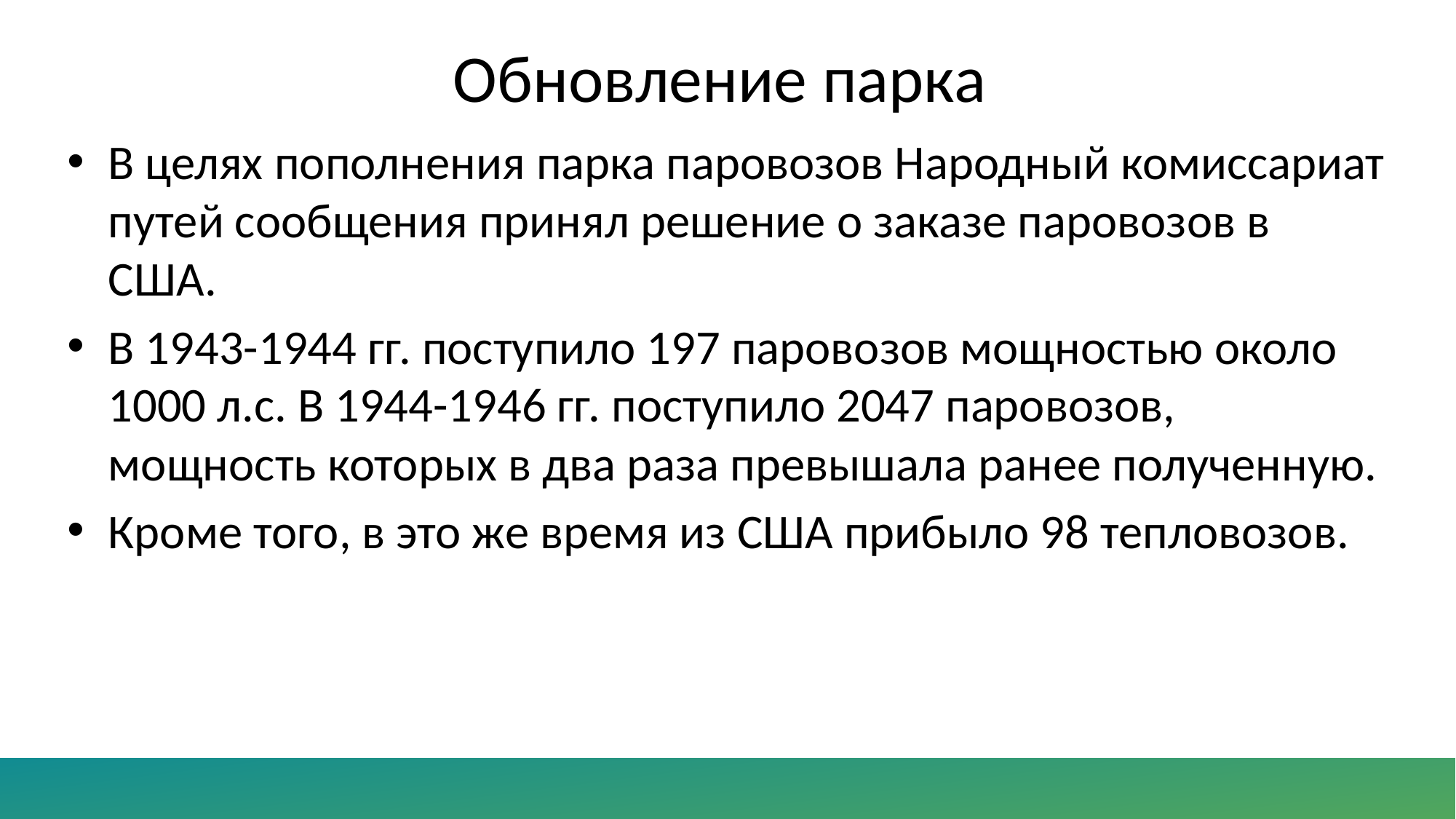

# Обновление парка
В целях пополнения парка паровозов Народный комиссариат путей сообщения принял решение о заказе паровозов в США.
В 1943-1944 гг. поступило 197 паровозов мощностью около 1000 л.с. В 1944-1946 гг. поступило 2047 паровозов, мощность которых в два раза превышала ранее полученную.
Кроме того, в это же время из США прибыло 98 тепловозов.